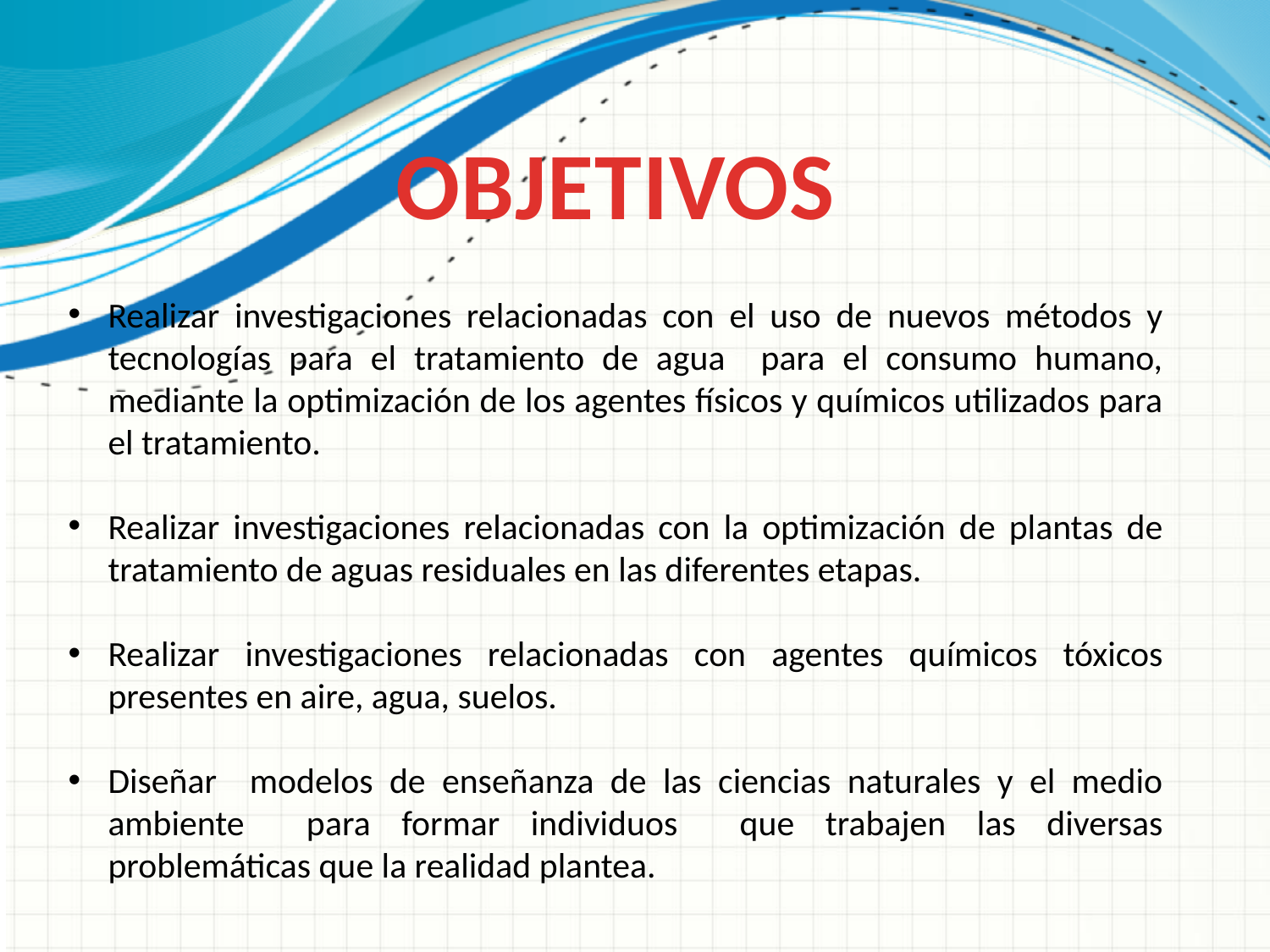

OBJETIVOS
Realizar investigaciones relacionadas con el uso de nuevos métodos y tecnologías para el tratamiento de agua  para el consumo humano, mediante la optimización de los agentes físicos y químicos utilizados para el tratamiento.

Realizar investigaciones relacionadas con la optimización de plantas de tratamiento de aguas residuales en las diferentes etapas.

Realizar investigaciones relacionadas con agentes químicos tóxicos presentes en aire, agua, suelos.

Diseñar  modelos de enseñanza de las ciencias naturales y el medio ambiente  para formar individuos  que trabajen las diversas problemáticas que la realidad plantea.